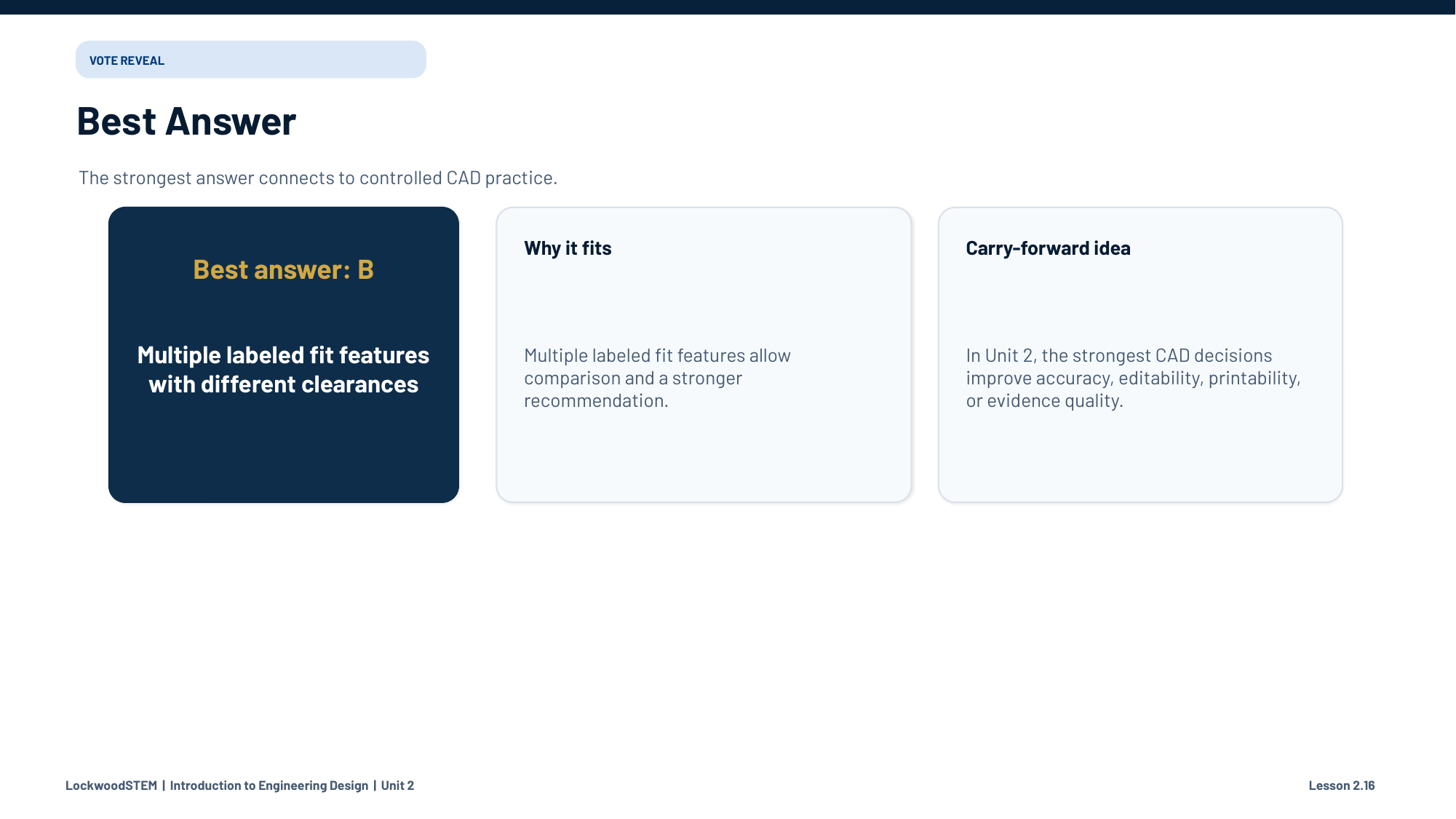

VOTE REVEAL
Best Answer
The strongest answer connects to controlled CAD practice.

Why it fits
Carry-forward idea
Best answer: B
Multiple labeled fit features allow comparison and a stronger recommendation.
In Unit 2, the strongest CAD decisions improve accuracy, editability, printability, or evidence quality.
Multiple labeled fit features with different clearances
LockwoodSTEM  |  Introduction to Engineering Design  |  Unit 2
Lesson 2.16